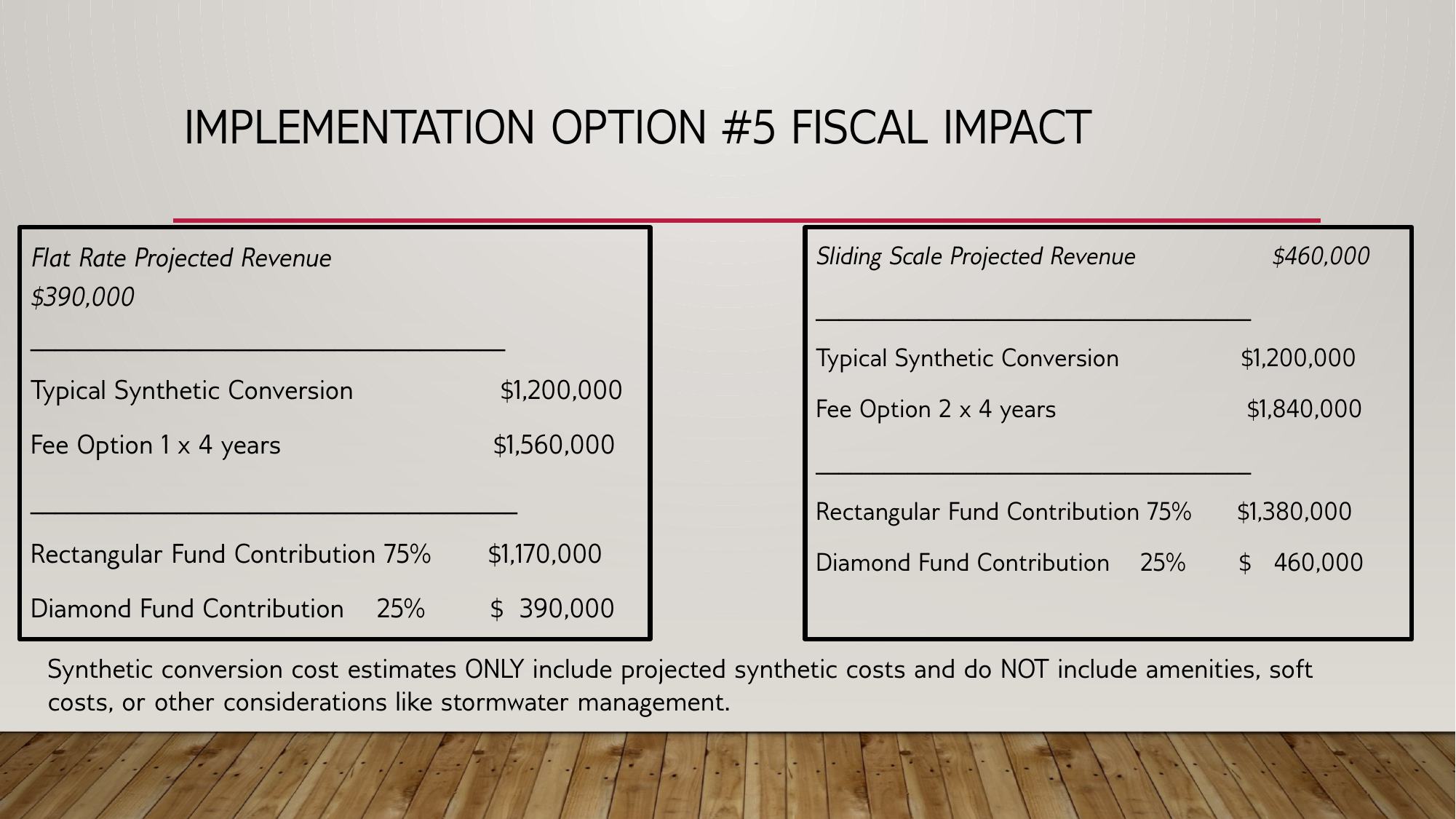

# Implementation option #5 Fiscal Impact
Flat Rate Projected Revenue                           $390,000                                    _______________________________________
Typical Synthetic Conversion                  $1,200,000
Fee Option 1 x 4 years                          $1,560,000
________________________________________
Rectangular Fund Contribution 75%       $1,170,000
Diamond Fund Contribution    25%        $  390,000
Sliding Scale Projected Revenue                  $460,000
______________________________________
Typical Synthetic Conversion                $1,200,000
Fee Option 2 x 4 years                         $1,840,000
______________________________________
Rectangular Fund Contribution 75%      $1,380,000
Diamond Fund Contribution    25%       $   460,000
Synthetic conversion cost estimates ONLY include projected synthetic costs and do NOT include amenities, soft costs, or other considerations like stormwater management.